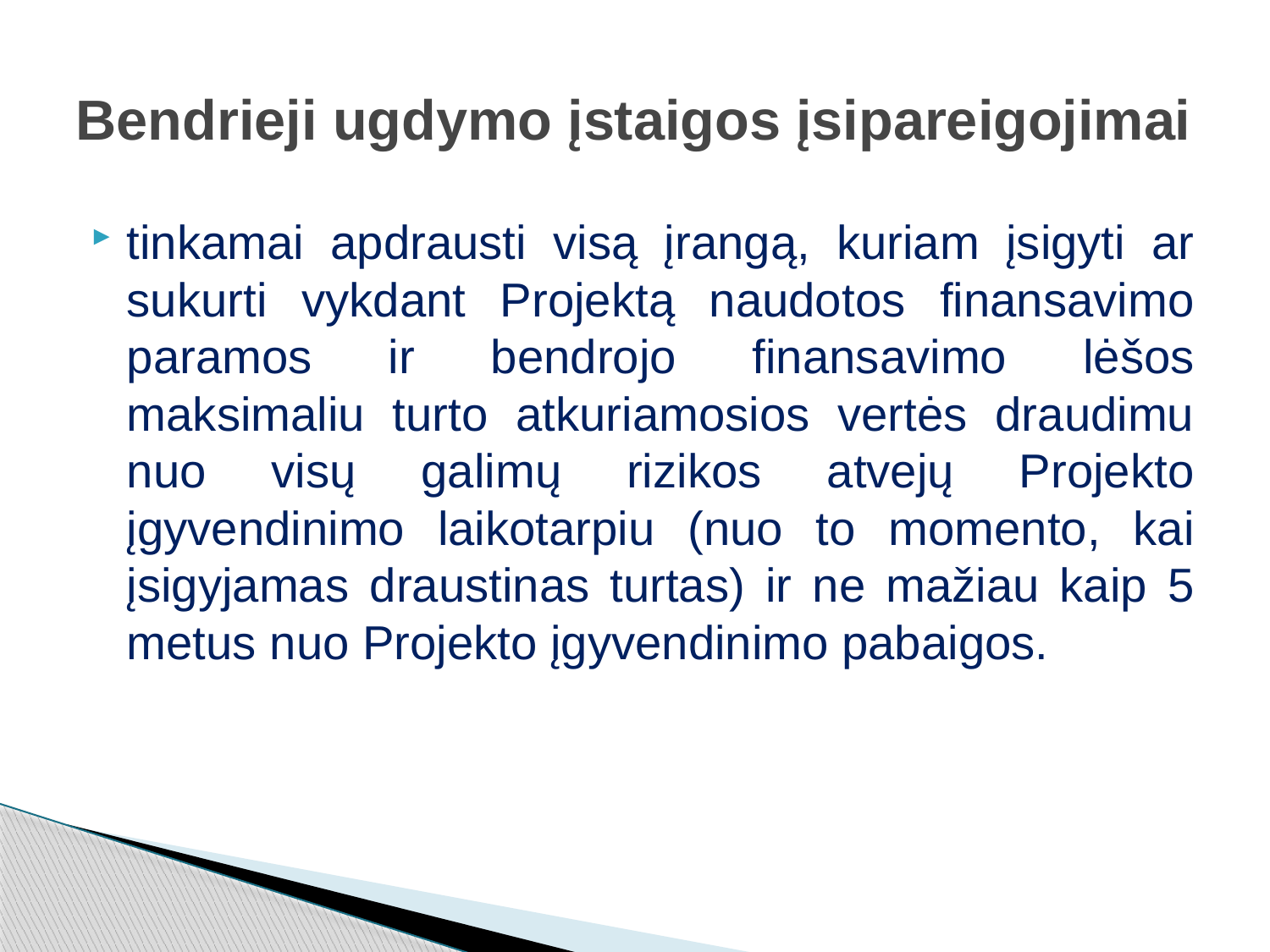

# Bendrieji ugdymo įstaigos įsipareigojimai
tinkamai apdrausti visą įrangą, kuriam įsigyti ar sukurti vykdant Projektą naudotos finansavimo paramos ir bendrojo finansavimo lėšos maksimaliu turto atkuriamosios vertės draudimu nuo visų galimų rizikos atvejų Projekto įgyvendinimo laikotarpiu (nuo to momento, kai įsigyjamas draustinas turtas) ir ne mažiau kaip 5 metus nuo Projekto įgyvendinimo pabaigos.